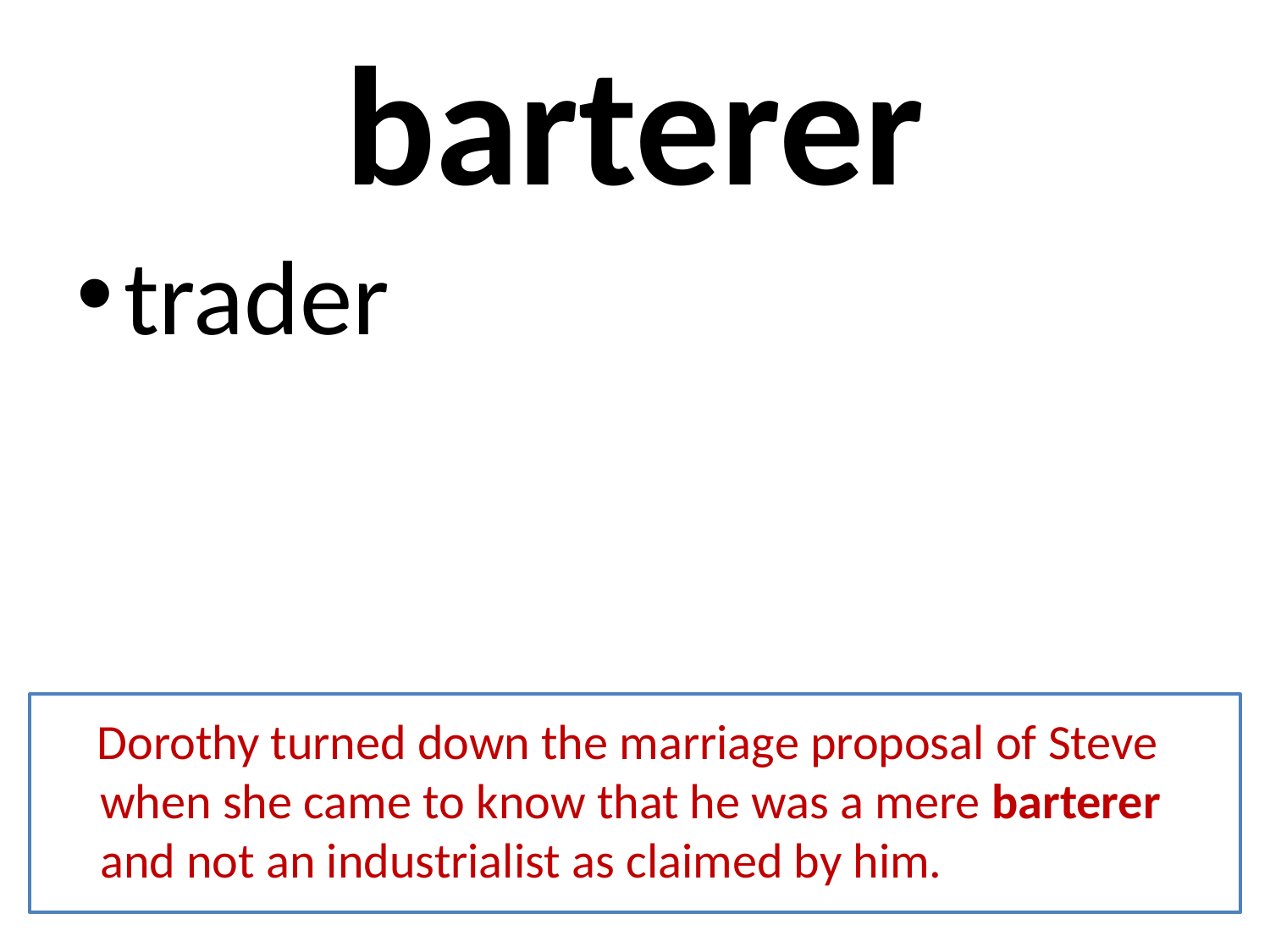

# barterer
trader
    Dorothy turned down the marriage proposal of Steve when she came to know that he was a mere barterer and not an industrialist as claimed by him.